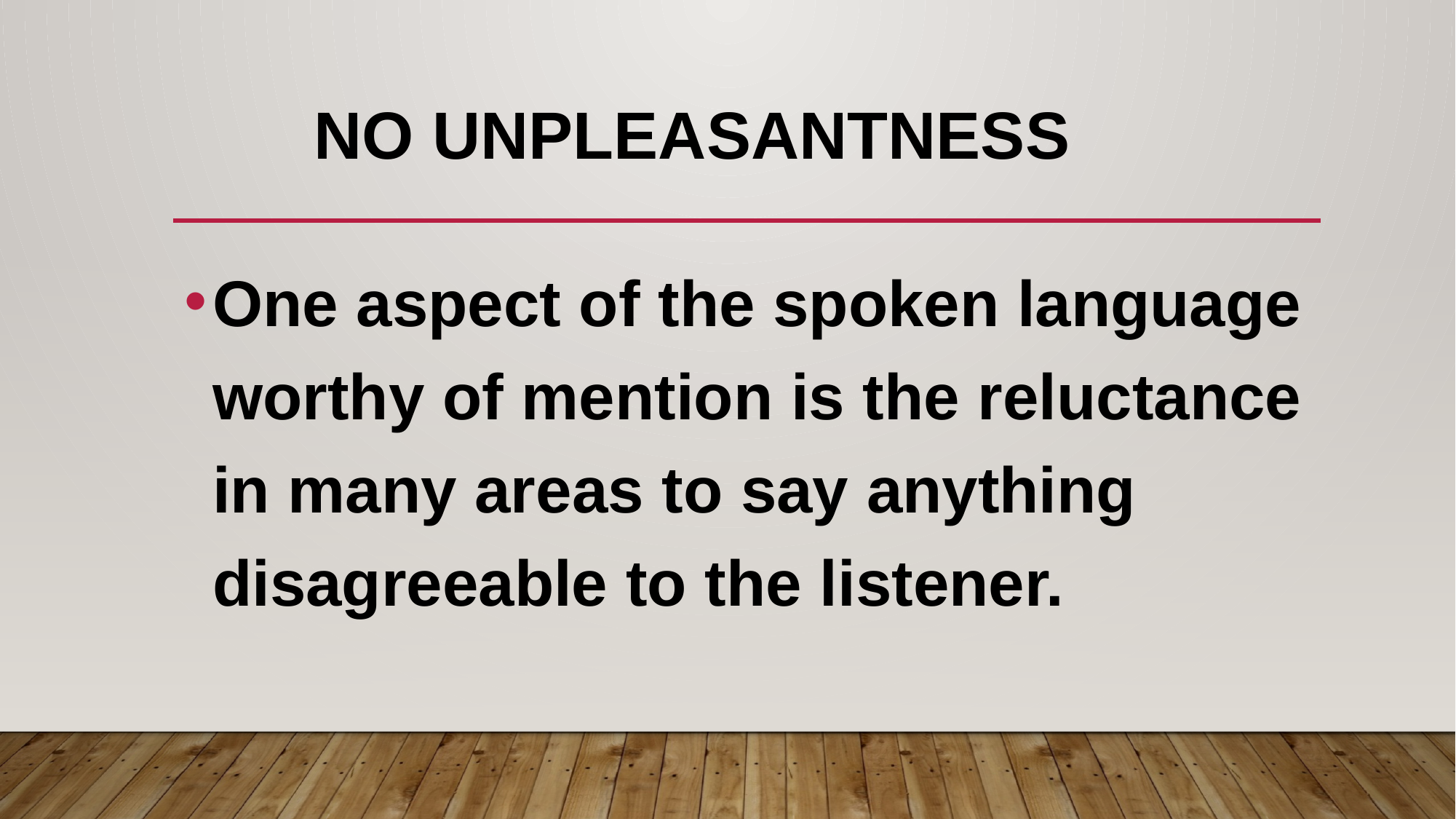

# No Unpleasantness
One aspect of the spoken language worthy of mention is the reluctance in many areas to say anything disagreeable to the listener.